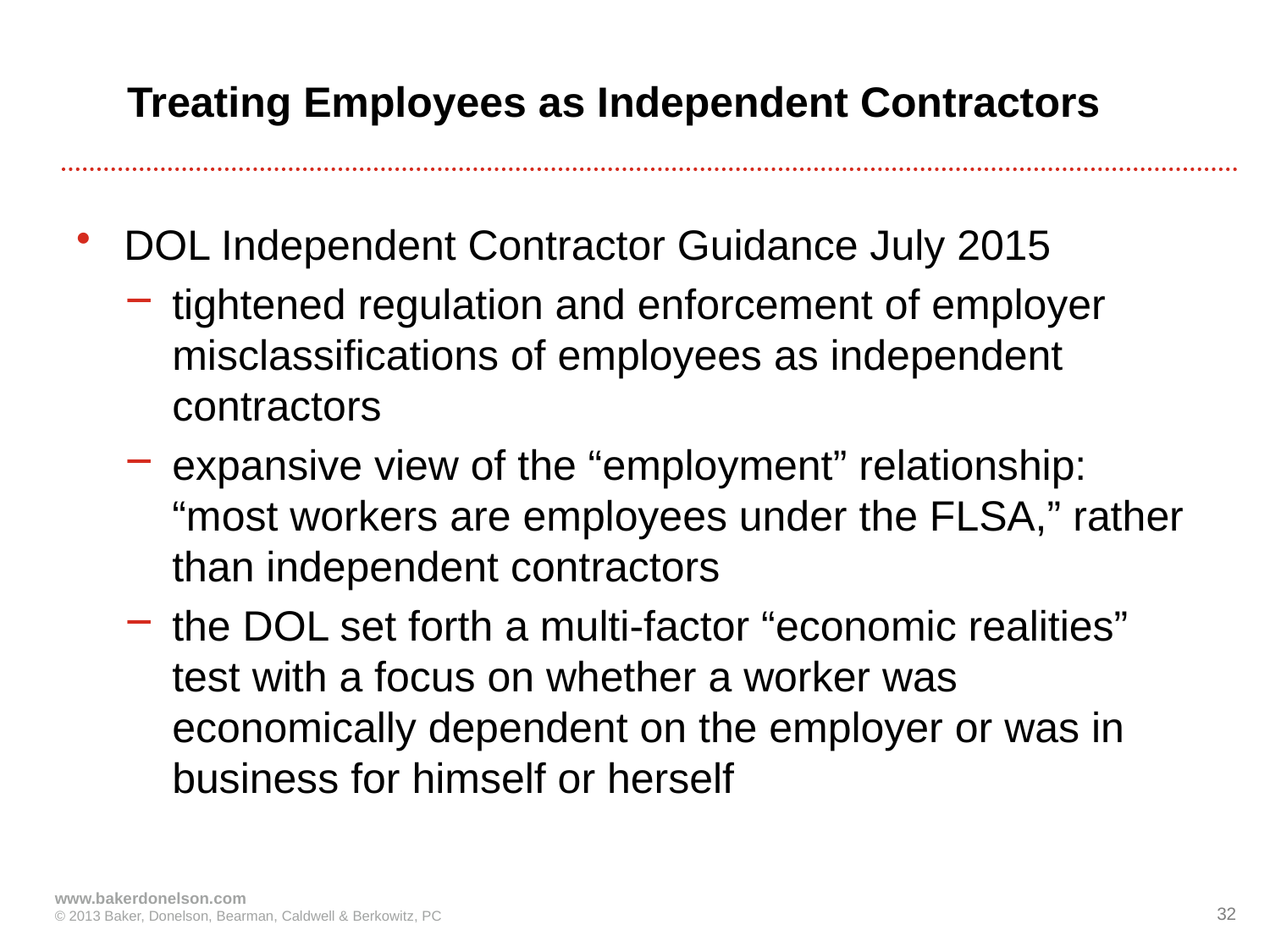

# Treating Employees as Independent Contractors
DOL Independent Contractor Guidance July 2015
tightened regulation and enforcement of employer misclassifications of employees as independent contractors
expansive view of the “employment” relationship: “most workers are employees under the FLSA,” rather than independent contractors
the DOL set forth a multi-factor “economic realities” test with a focus on whether a worker was economically dependent on the employer or was in business for himself or herself